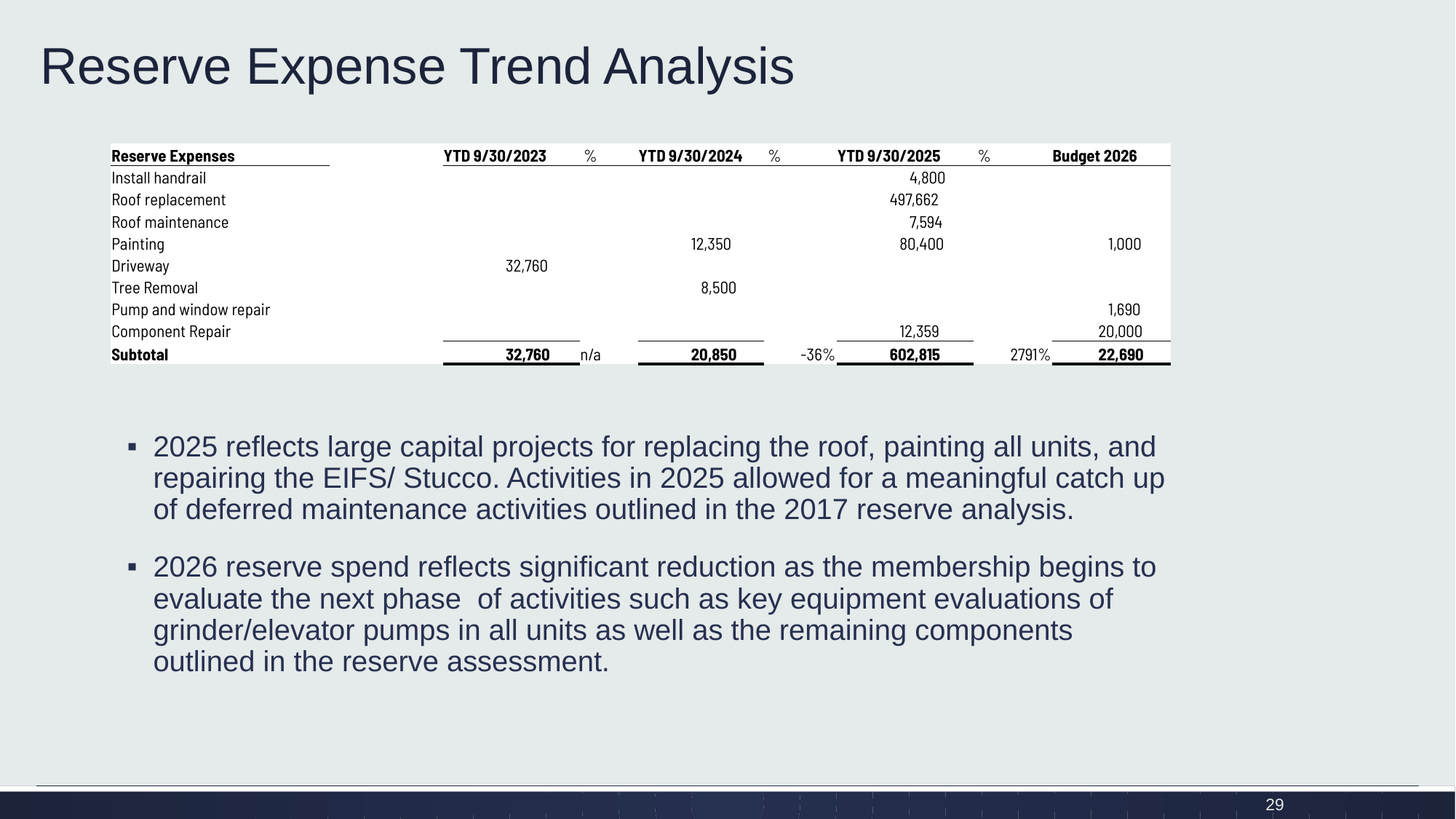

# Reserve Expense Trend Analysis
| Reserve Expenses |  |  | YTD 9/30/2023 | % | YTD 9/30/2024 | % | YTD 9/30/2025 | % | Budget 2026 |
| --- | --- | --- | --- | --- | --- | --- | --- | --- | --- |
| Install handrail |  |  |  |  |  |  | 4,800 |  |  |
| Roof replacement |  |  |  |  |  |  | 497,662 |  |  |
| Roof maintenance |  |  |  |  |  |  | 7,594 |  |  |
| Painting |  |  |  |  | 12,350 |  | 80,400 |  | 1,000 |
| Driveway |  |  | 32,760 |  |  |  |  |  |  |
| Tree Removal |  |  |  |  | 8,500 |  |  |  |  |
| Pump and window repair |  |  |  |  |  |  |  |  | 1,690 |
| Component Repair |  |  |  |  |  |  | 12,359 |  | 20,000 |
| Subtotal |  |  | 32,760 | n/a | 20,850 | -36% | 602,815 | 2791% | 22,690 |
2025 reflects large capital projects for replacing the roof, painting all units, and repairing the EIFS/ Stucco. Activities in 2025 allowed for a meaningful catch up of deferred maintenance activities outlined in the 2017 reserve analysis.
2026 reserve spend reflects significant reduction as the membership begins to evaluate the next phase  of activities such as key equipment evaluations of  grinder/elevator pumps in all units as well as the remaining components outlined in the reserve assessment.
29